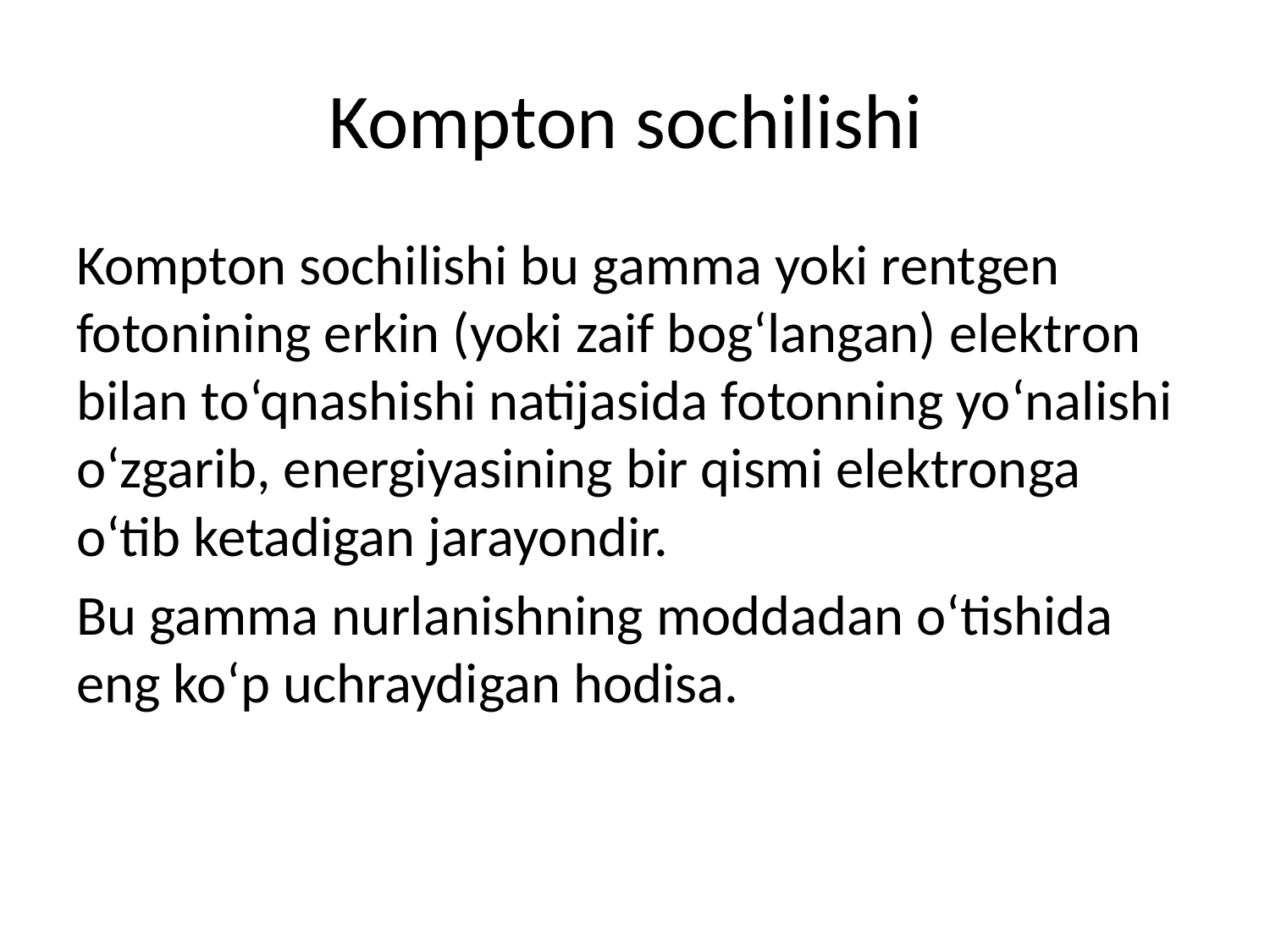

# Kompton sochilishi
Kompton sochilishi bu gamma yoki rentgen fotonining erkin (yoki zaif bog‘langan) elektron bilan to‘qnashishi natijasida fotonning yo‘nalishi o‘zgarib, energiyasining bir qismi elektron­ga o‘tib ketadigan jarayondir.
Bu gamma nurlanishning moddadan o‘tishida eng ko‘p uchraydigan hodisa.